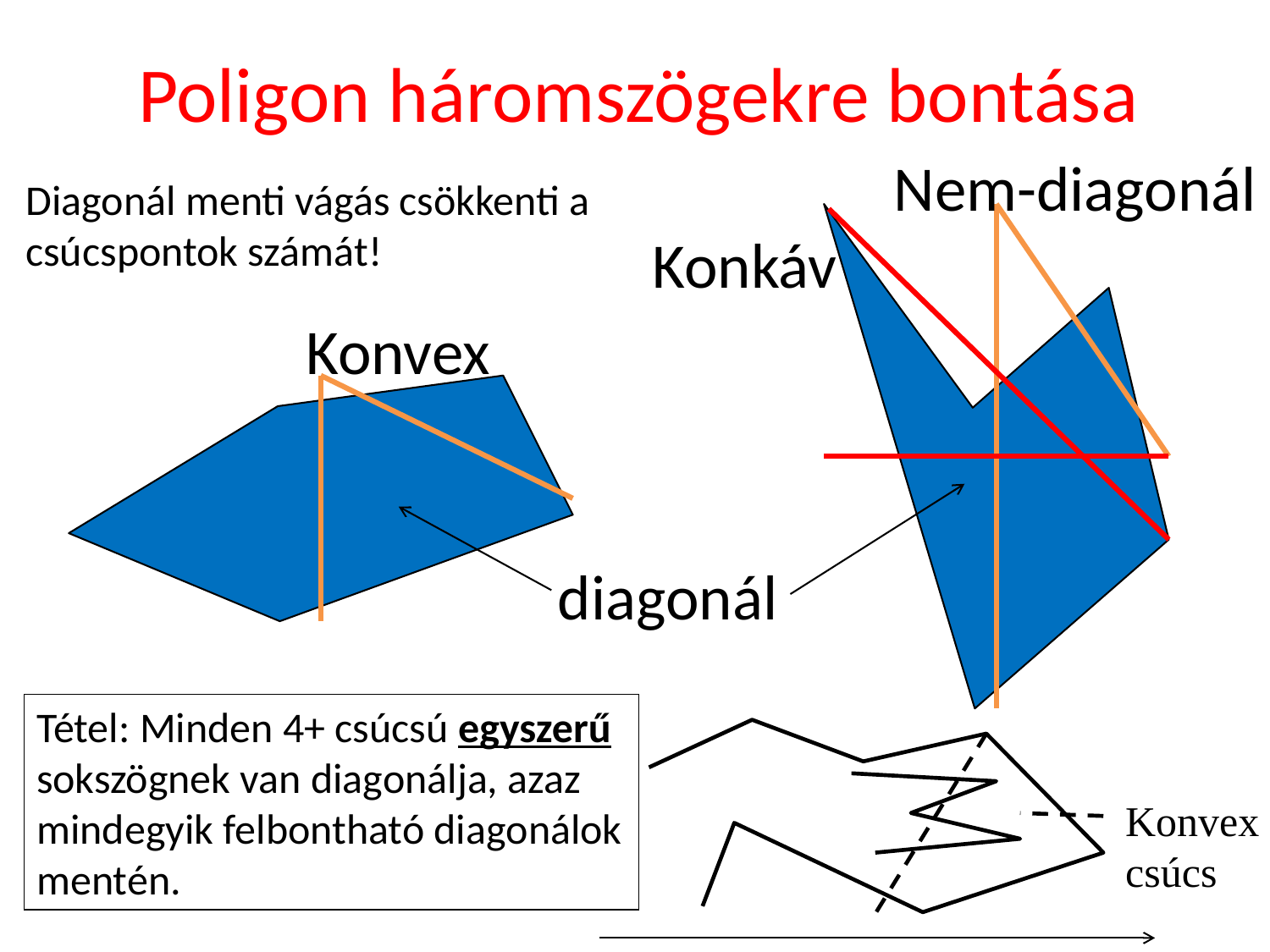

# Poligon háromszögekre bontása
Nem-diagonál
Diagonál menti vágás csökkenti a csúcspontok számát!

Konkáv
Konvex

diagonál
Tétel: Minden 4+ csúcsú egyszerű sokszögnek van diagonálja, azaz mindegyik felbontható diagonálok mentén.

Konvex
csúcs